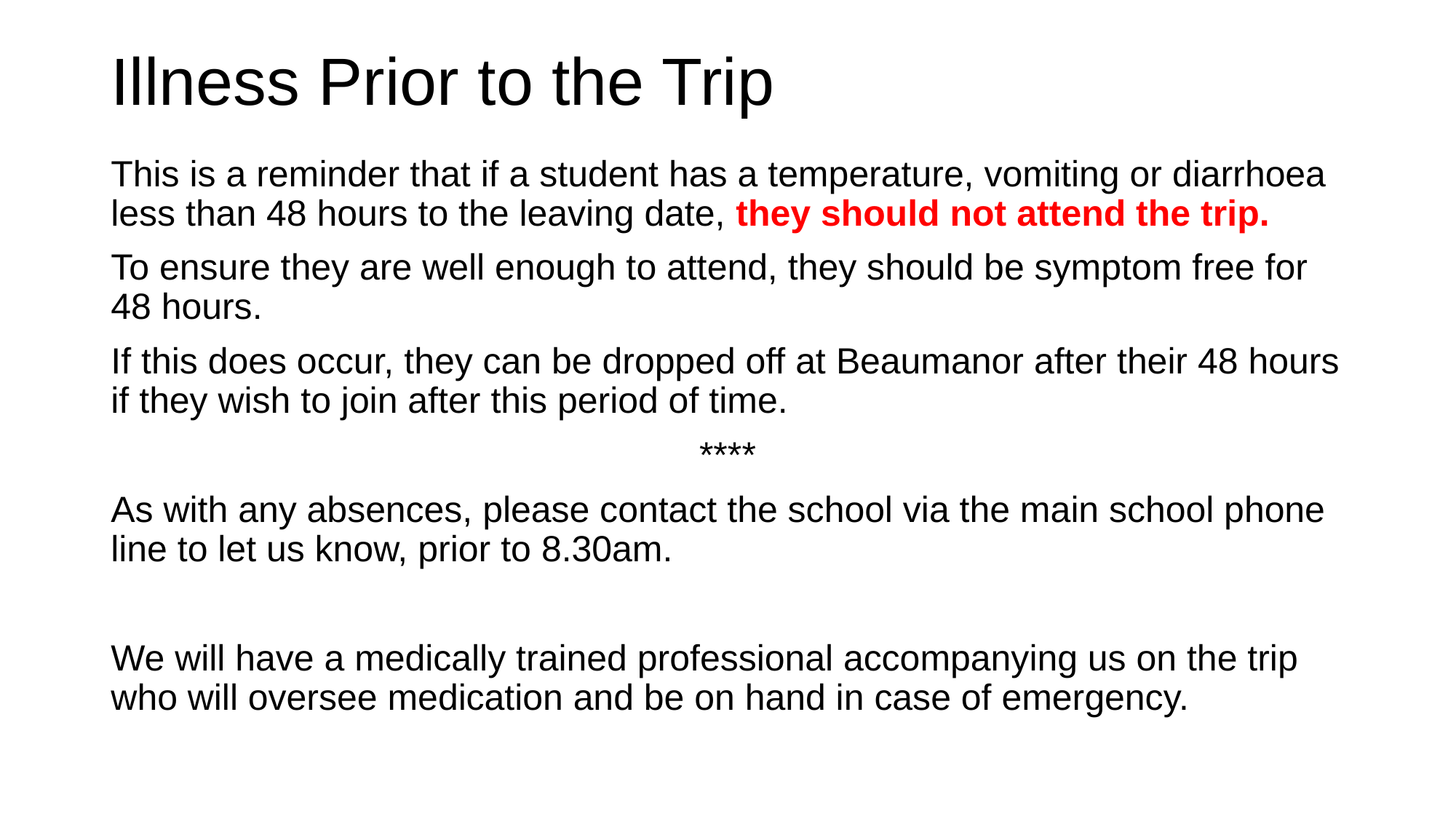

# Illness Prior to the Trip
This is a reminder that if a student has a temperature, vomiting or diarrhoea less than 48 hours to the leaving date, they should not attend the trip.
To ensure they are well enough to attend, they should be symptom free for 48 hours.
If this does occur, they can be dropped off at Beaumanor after their 48 hours if they wish to join after this period of time.
****
As with any absences, please contact the school via the main school phone line to let us know, prior to 8.30am.

We will have a medically trained professional accompanying us on the trip who will oversee medication and be on hand in case of emergency.